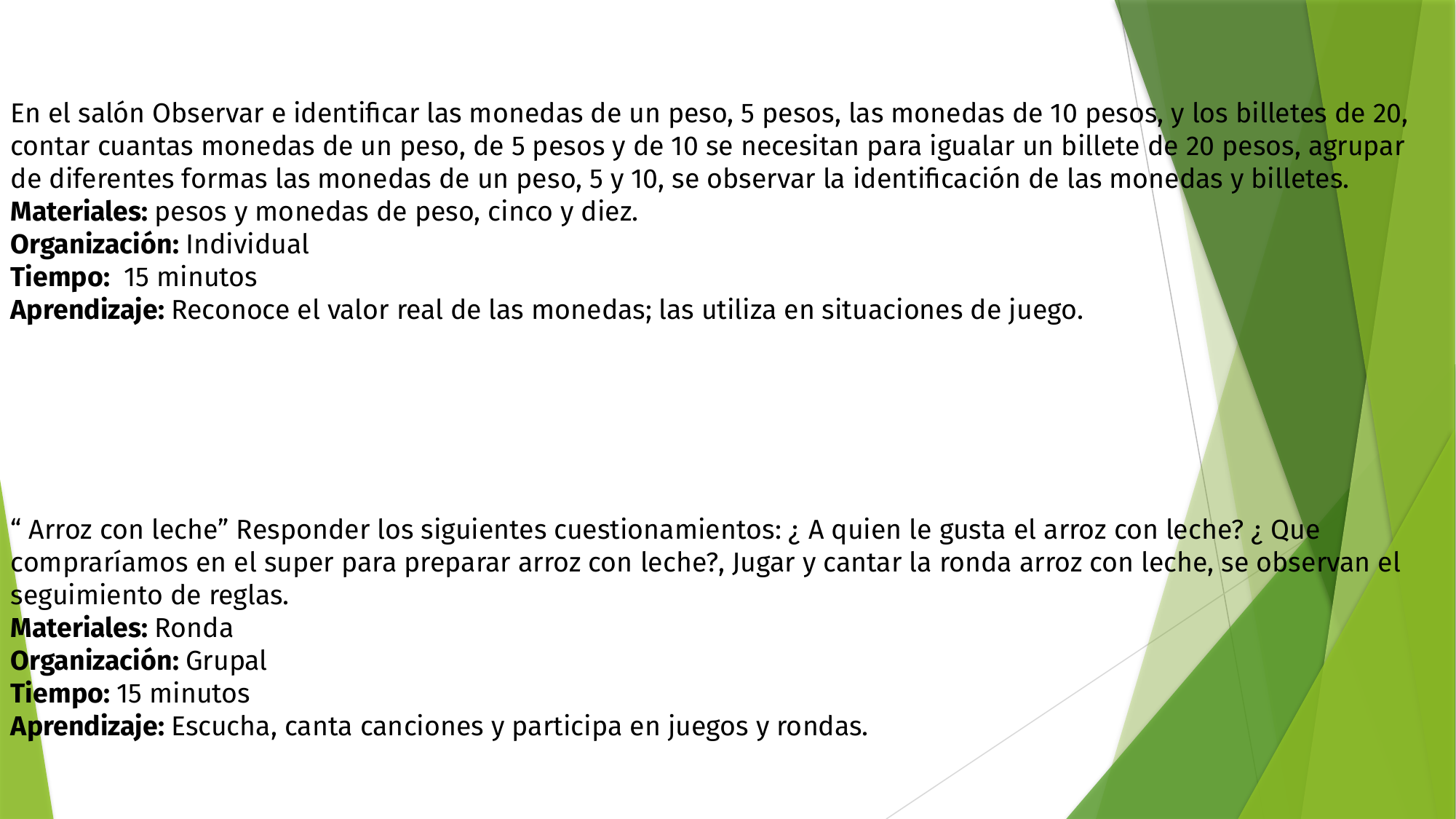

En el salón Observar e identificar las monedas de un peso, 5 pesos, las monedas de 10 pesos, y los billetes de 20, contar cuantas monedas de un peso, de 5 pesos y de 10 se necesitan para igualar un billete de 20 pesos, agrupar de diferentes formas las monedas de un peso, 5 y 10, se observar la identificación de las monedas y billetes.
Materiales: pesos y monedas de peso, cinco y diez.
Organización: Individual
Tiempo:  15 minutos
Aprendizaje: Reconoce el valor real de las monedas; las utiliza en situaciones de juego.

“ Arroz con leche” Responder los siguientes cuestionamientos: ¿ A quien le gusta el arroz con leche? ¿ Que compraríamos en el super para preparar arroz con leche?, Jugar y cantar la ronda arroz con leche, se observan el seguimiento de reglas.
Materiales: Ronda
Organización: Grupal
Tiempo: 15 minutos
Aprendizaje: Escucha, canta canciones y participa en juegos y rondas.